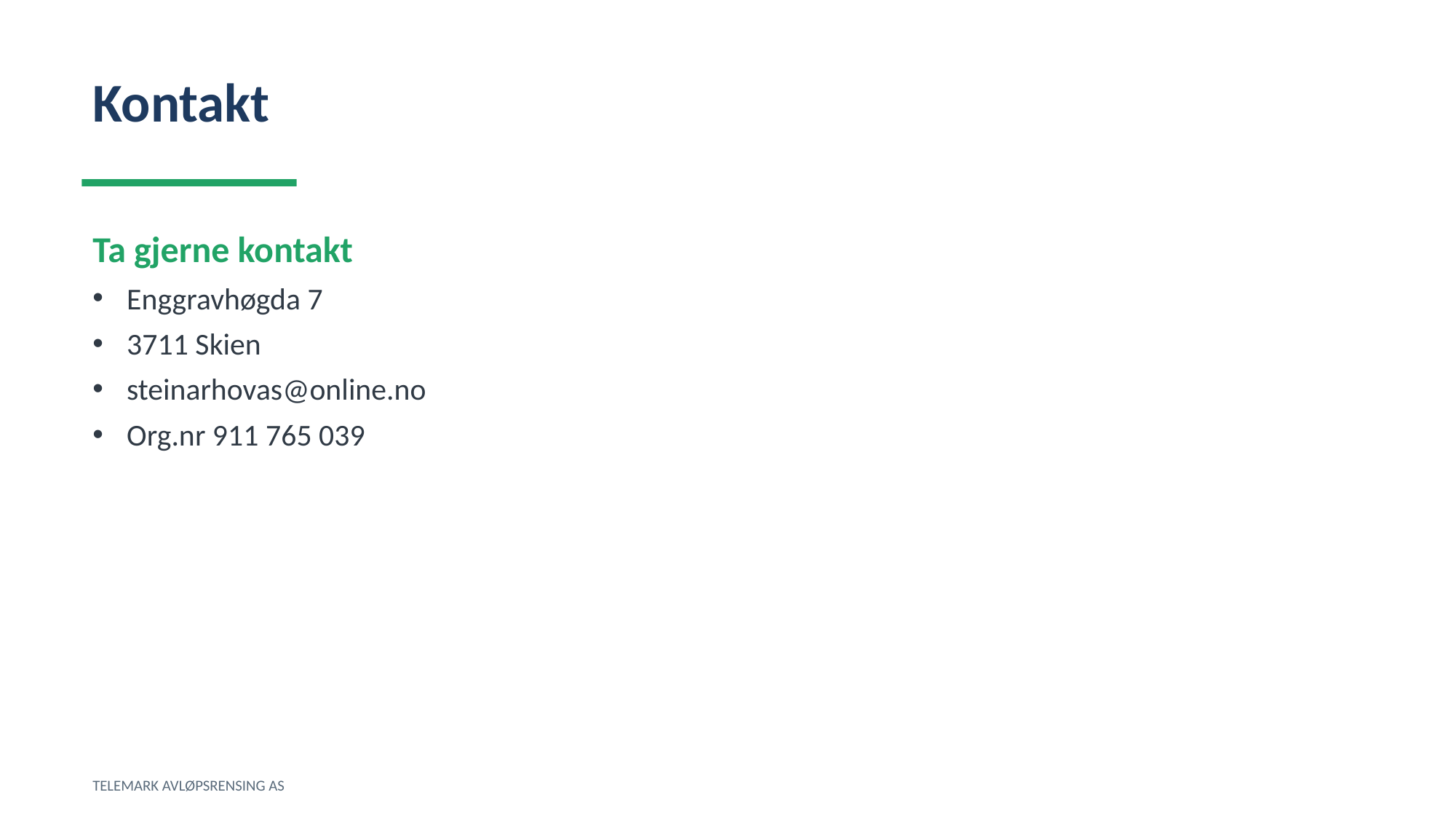

Kontakt

Ta gjerne kontakt
Enggravhøgda 7
3711 Skien
steinarhovas@online.no
Org.nr 911 765 039
TELEMARK AVLØPSRENSING AS